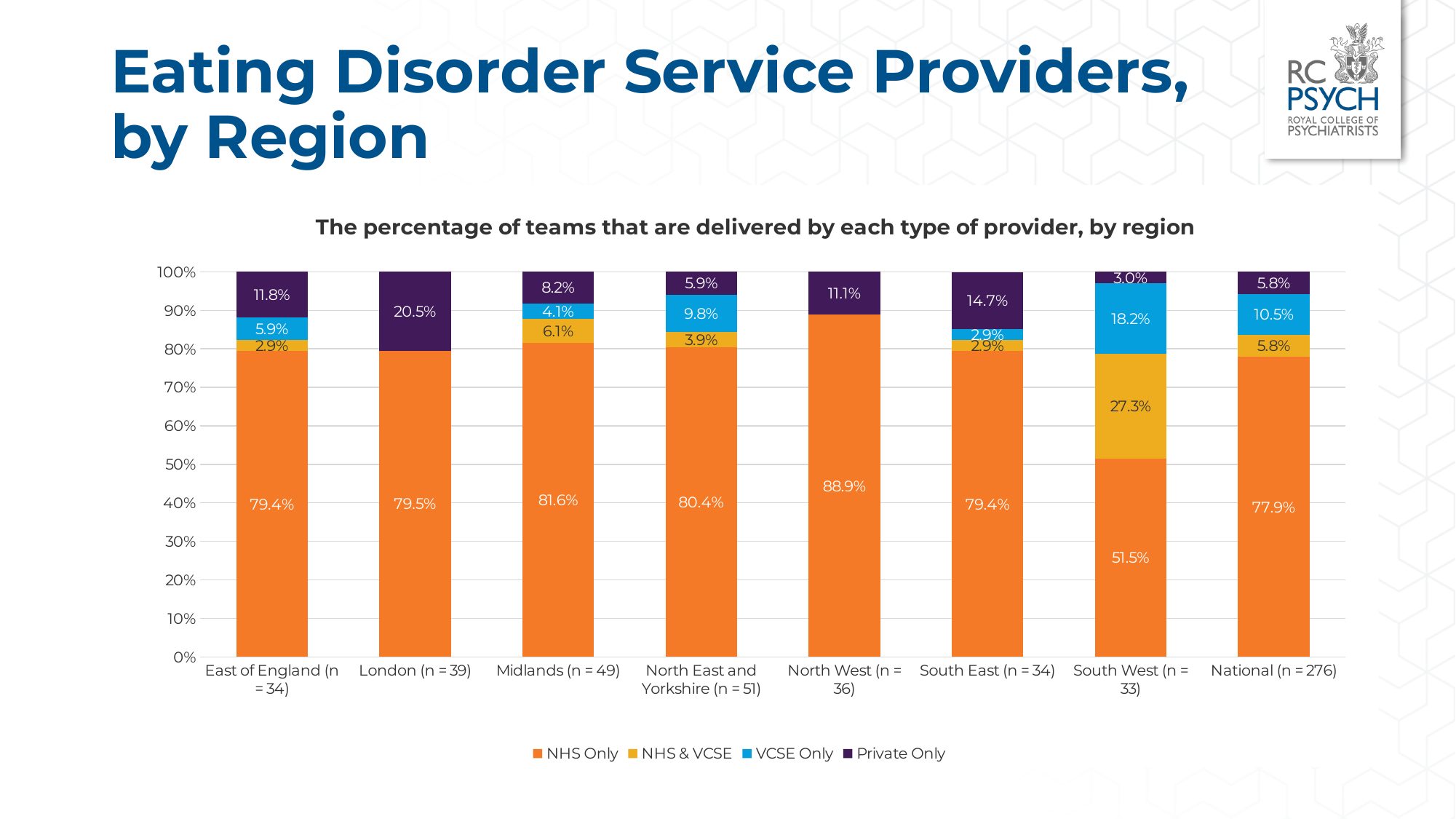

# Eating Disorder Service Providers, by Region

### Chart: The percentage of teams that are delivered by each type of provider, by region

| Category | NHS Only | NHS & VCSE | VCSE Only | Private Only |
|---|---|---|---|---|
| East of England (n = 34) | 0.794 | 0.028999999999999998 | 0.059000000000000004 | 0.11800000000000001 |
| London (n = 39) | 0.795 | 0.0 | 0.0 | 0.205 |
| Midlands (n = 49) | 0.816 | 0.061 | 0.040999999999999995 | 0.08199999999999999 |
| North East and Yorkshire (n = 51) | 0.804 | 0.039 | 0.098 | 0.059000000000000004 |
| North West (n = 36) | 0.889 | 0.0 | 0.0 | 0.111 |
| South East (n = 34) | 0.794 | 0.028999999999999998 | 0.028999999999999998 | 0.147 |
| South West (n = 33) | 0.515 | 0.273 | 0.182 | 0.03 |
| National (n = 276) | 0.779 | 0.058 | 0.105 | 0.058 |